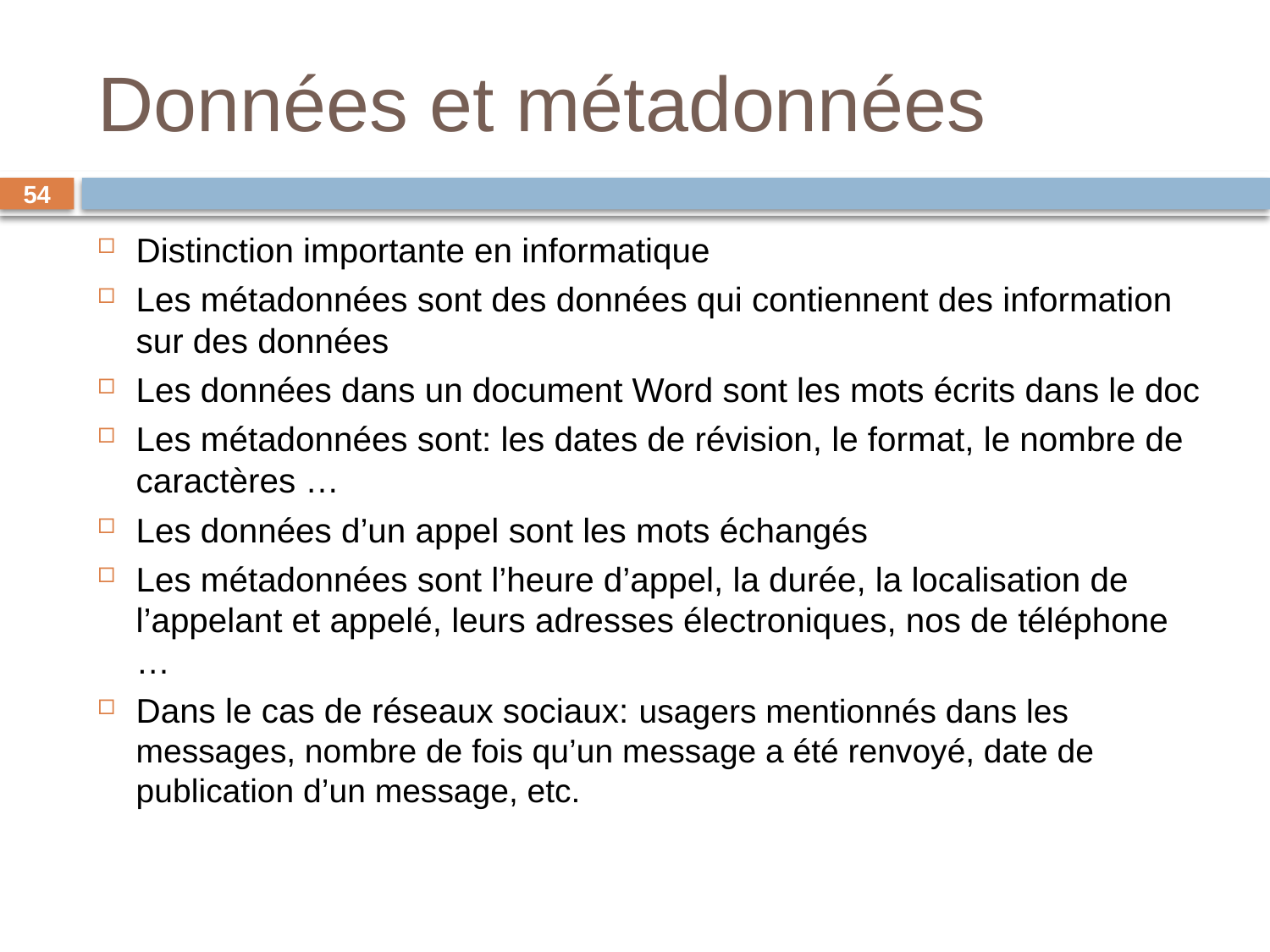

# Données et métadonnées
54
Distinction importante en informatique
Les métadonnées sont des données qui contiennent des information sur des données
Les données dans un document Word sont les mots écrits dans le doc
Les métadonnées sont: les dates de révision, le format, le nombre de caractères …
Les données d’un appel sont les mots échangés
Les métadonnées sont l’heure d’appel, la durée, la localisation de l’appelant et appelé, leurs adresses électroniques, nos de téléphone …
Dans le cas de réseaux sociaux: usagers mentionnés dans les messages, nombre de fois qu’un message a été renvoyé, date de publication d’un message, etc.